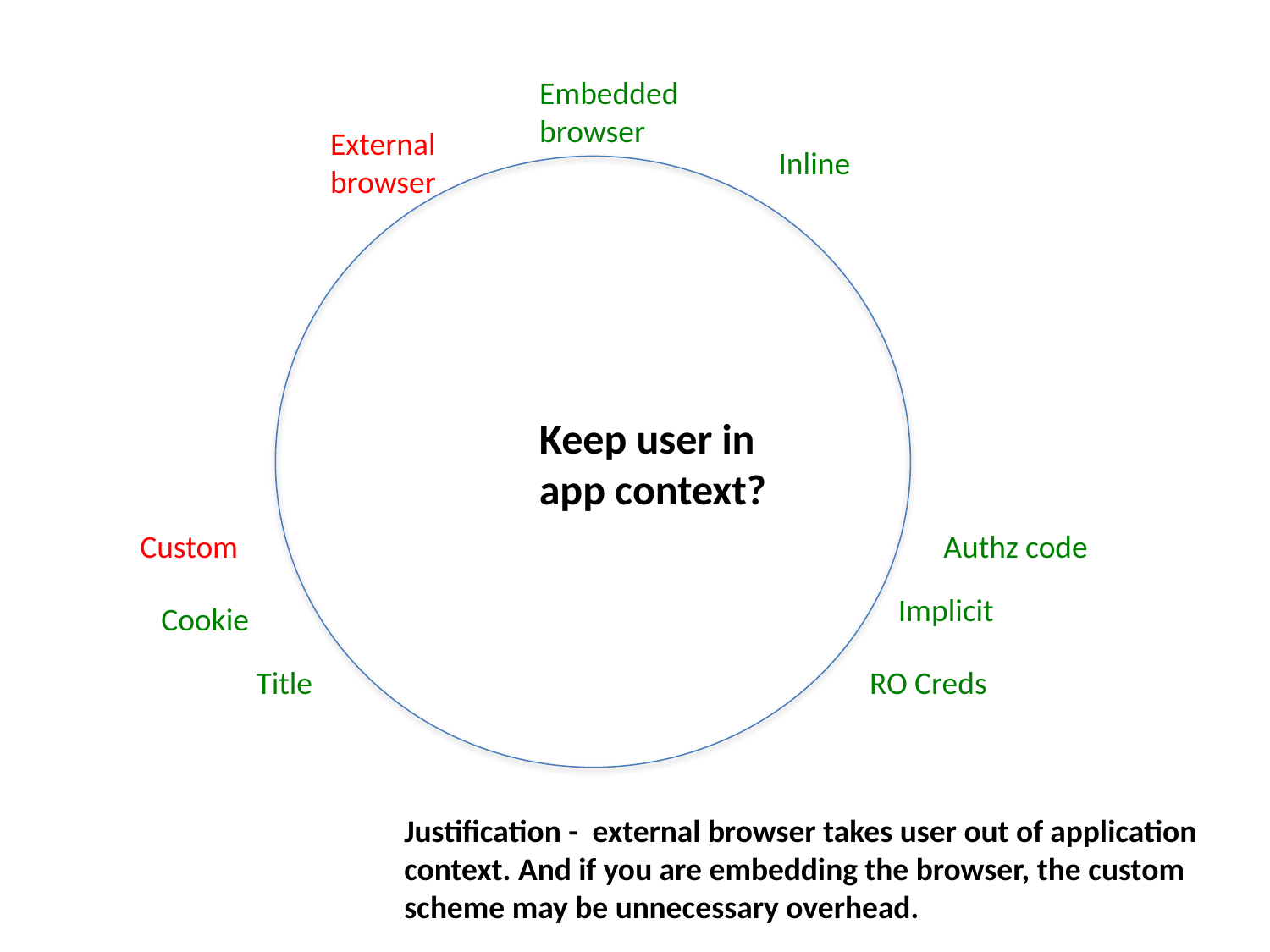

Embedded
browser
External
browser
Inline

Keep user in app context?
Custom
Authz code
Implicit
Cookie
Title
RO Creds
Justification -  external browser takes user out of application context. And if you are embedding the browser, the custom scheme may be unnecessary overhead.